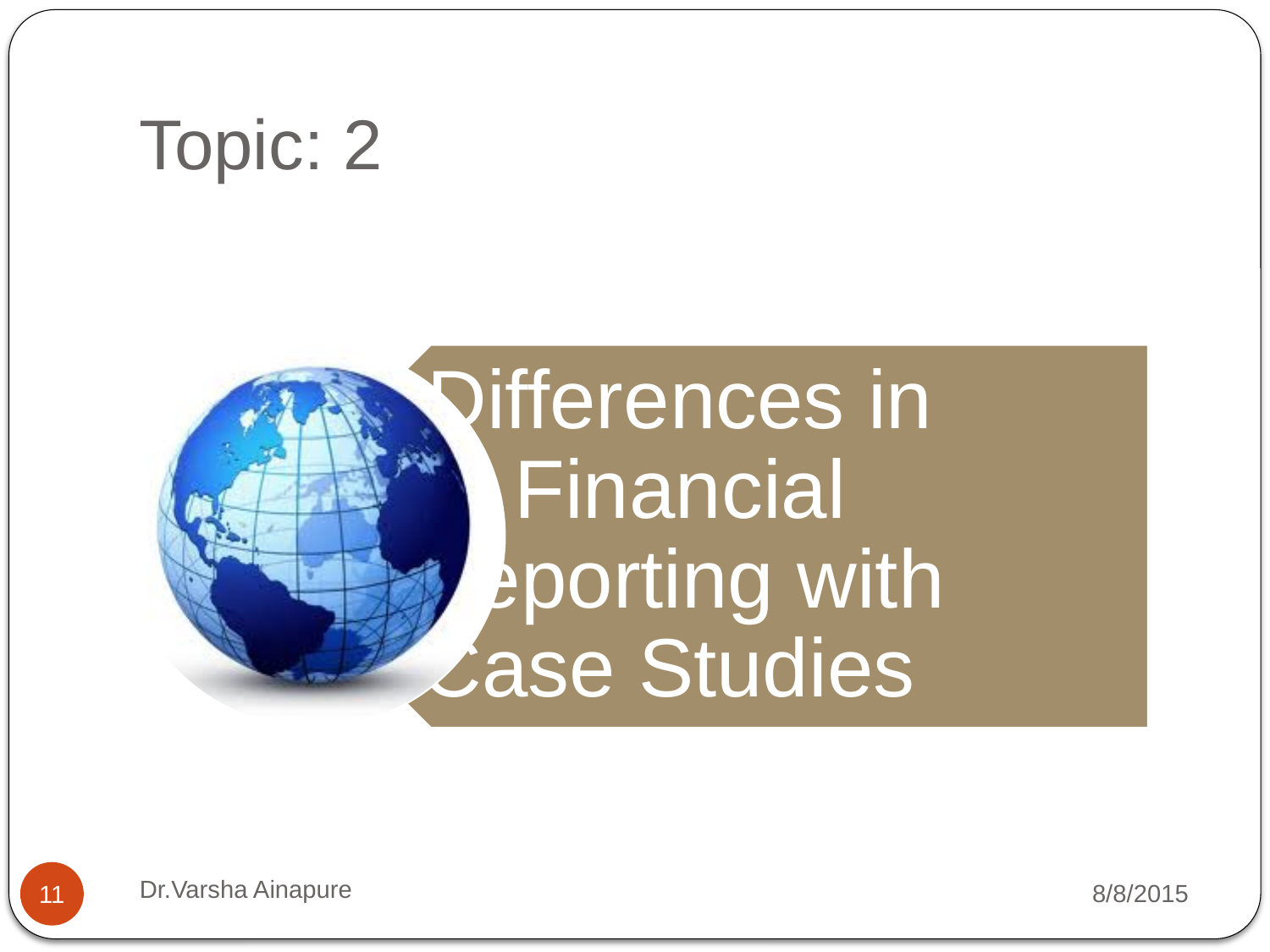

# Topic: 2
Differences in Financial Reporting with Case Studies
Dr.Varsha Ainapure
8/8/2015
11